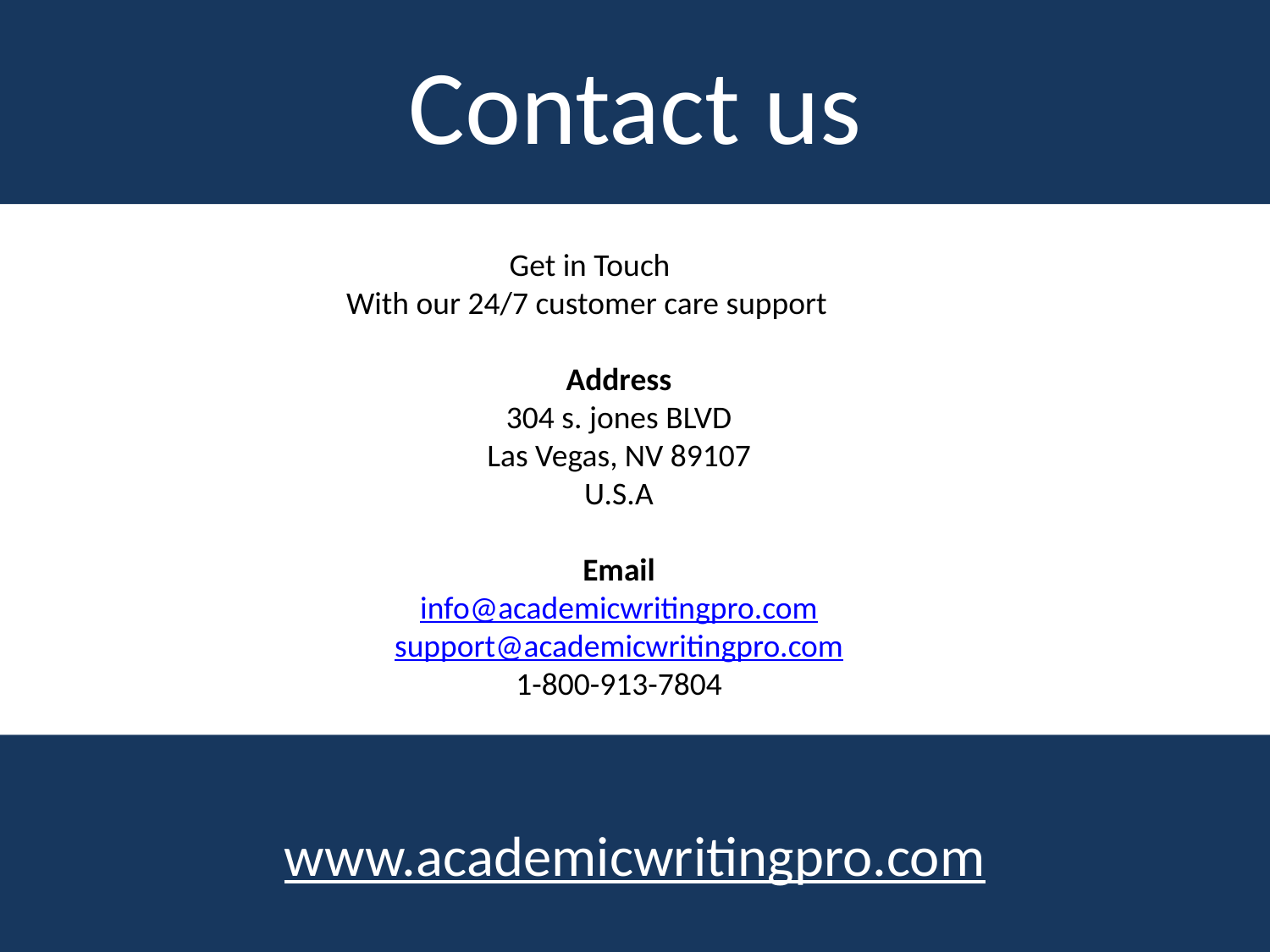

# Contact us
	                      Get in Touch
                 With our 24/7 customer care support

Address
304 s. jones BLVD
Las Vegas, NV 89107
U.S.A

Email
info@academicwritingpro.com
support@academicwritingpro.com
1-800-913-7804

www.academicwritingpro.com